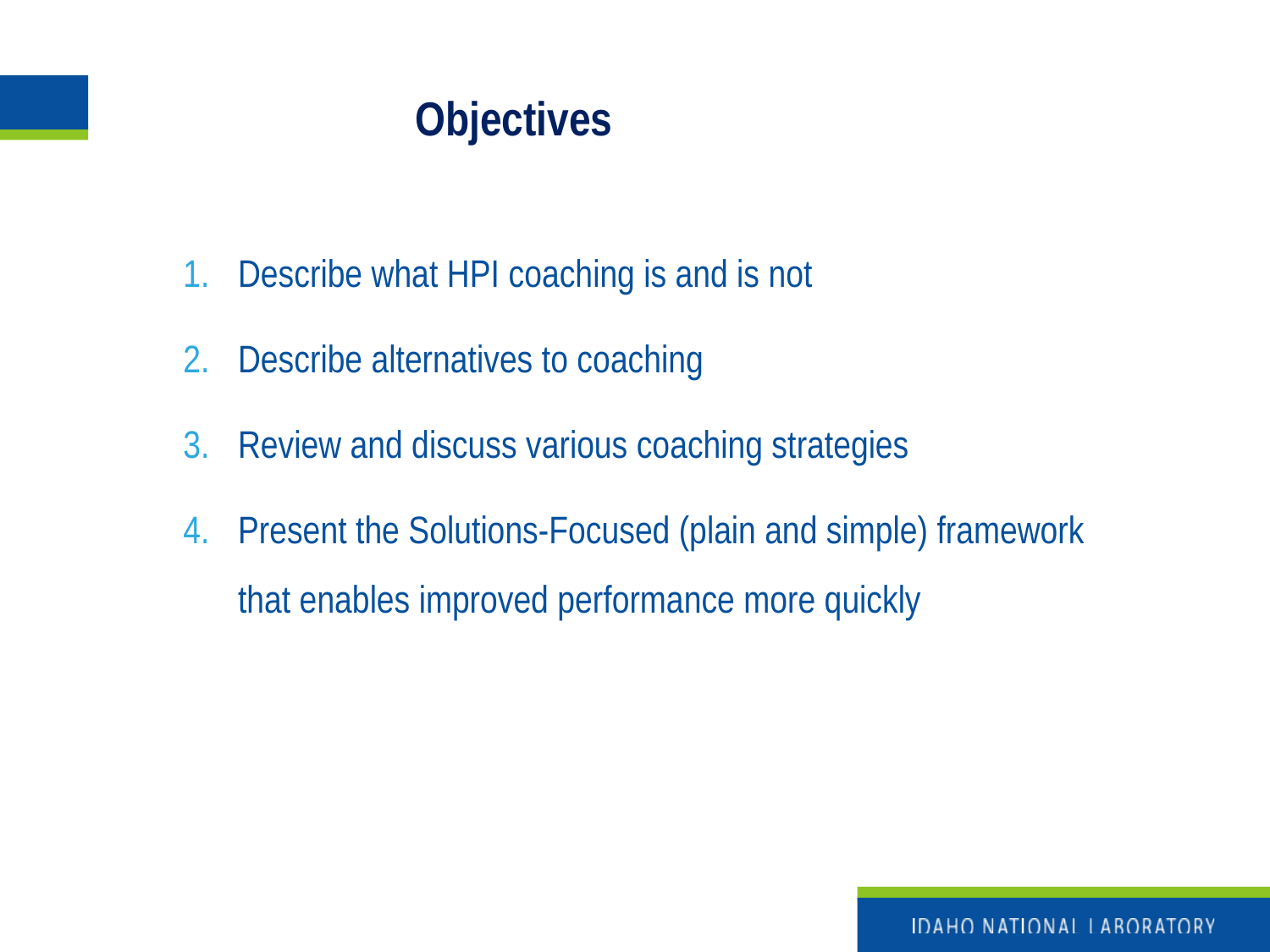

# Objectives
Describe what HPI coaching is and is not
Describe alternatives to coaching
Review and discuss various coaching strategies
Present the Solutions-Focused (plain and simple) framework that enables improved performance more quickly